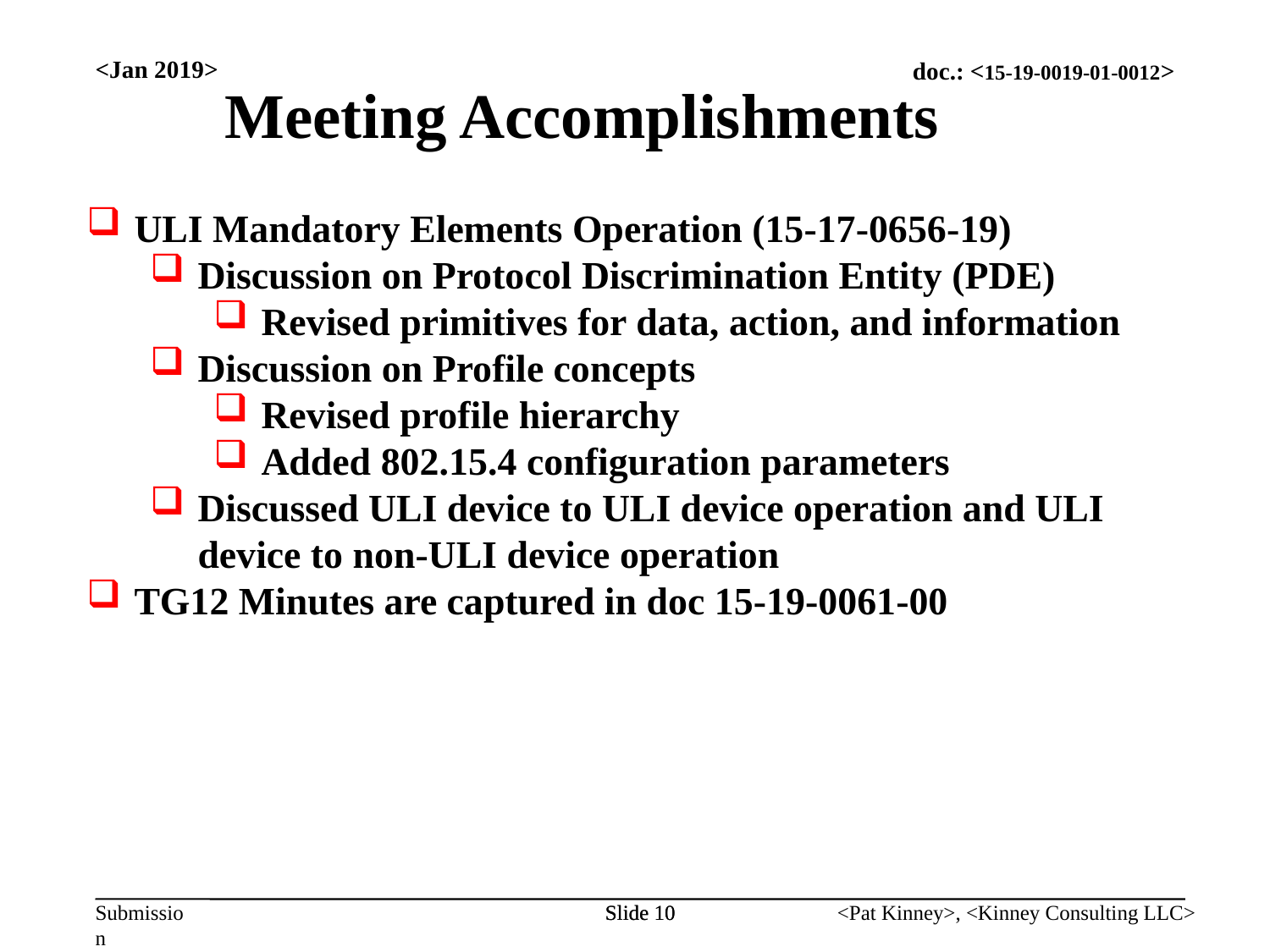

<Jan 2019>
Meeting Accomplishments
ULI Mandatory Elements Operation (15-17-0656-19)
Discussion on Protocol Discrimination Entity (PDE)
Revised primitives for data, action, and information
Discussion on Profile concepts
Revised profile hierarchy
Added 802.15.4 configuration parameters
Discussed ULI device to ULI device operation and ULI device to non-ULI device operation
TG12 Minutes are captured in doc 15-19-0061-00

Slide 10
Slide 10
<Pat Kinney>, <Kinney Consulting LLC>